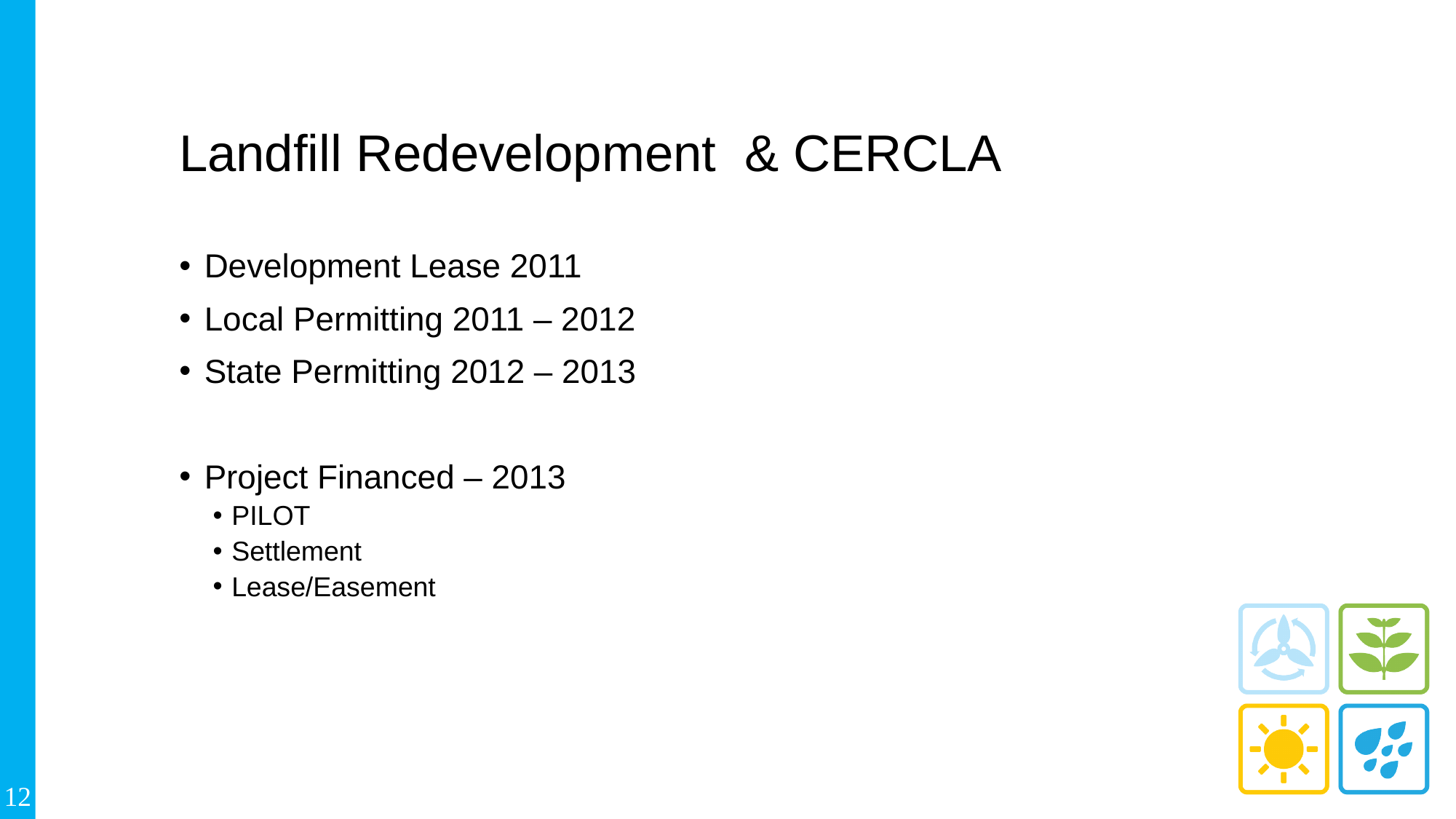

# Landfill Redevelopment  & CERCLA

Development Lease 2011
Local Permitting 2011 – 2012
State Permitting 2012 – 2013

Project Financed – 2013
PILOT
Settlement
Lease/Easement
12